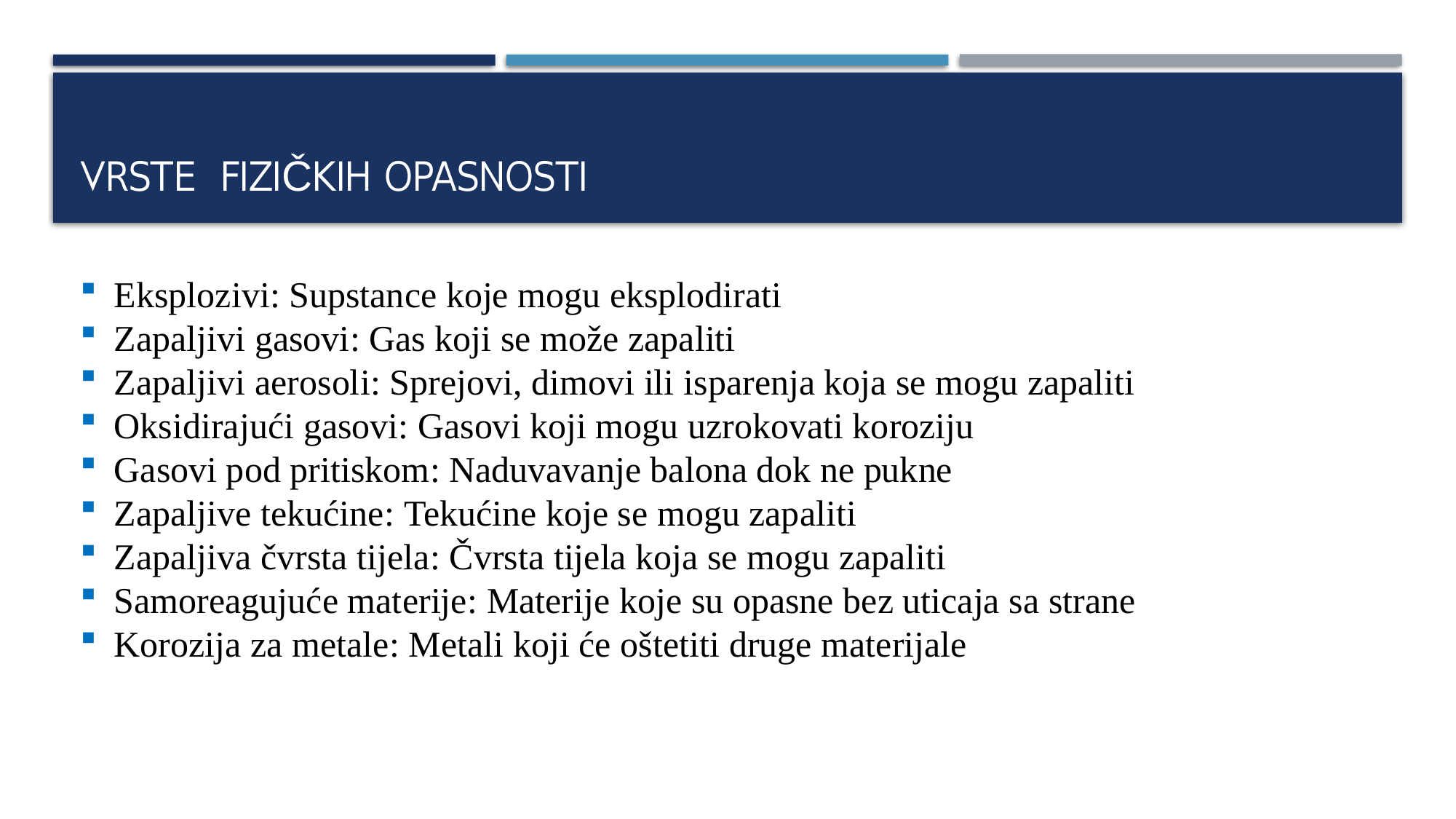

# VRSTE  FIZIČKIH OPASNOSTI
Eksplozivi: Supstance koje mogu eksplodirati
Zapaljivi gasovi: Gas koji se može zapaliti
Zapaljivi aerosoli: Sprejovi, dimovi ili isparenja koja se mogu zapaliti
Oksidirajući gasovi: Gasovi koji mogu uzrokovati koroziju
Gasovi pod pritiskom: Naduvavanje balona dok ne pukne
Zapaljive tekućine: Tekućine koje se mogu zapaliti
Zapaljiva čvrsta tijela: Čvrsta tijela koja se mogu zapaliti
Samoreagujuće materije: Materije koje su opasne bez uticaja sa strane
Korozija za metale: Metali koji će oštetiti druge materijale